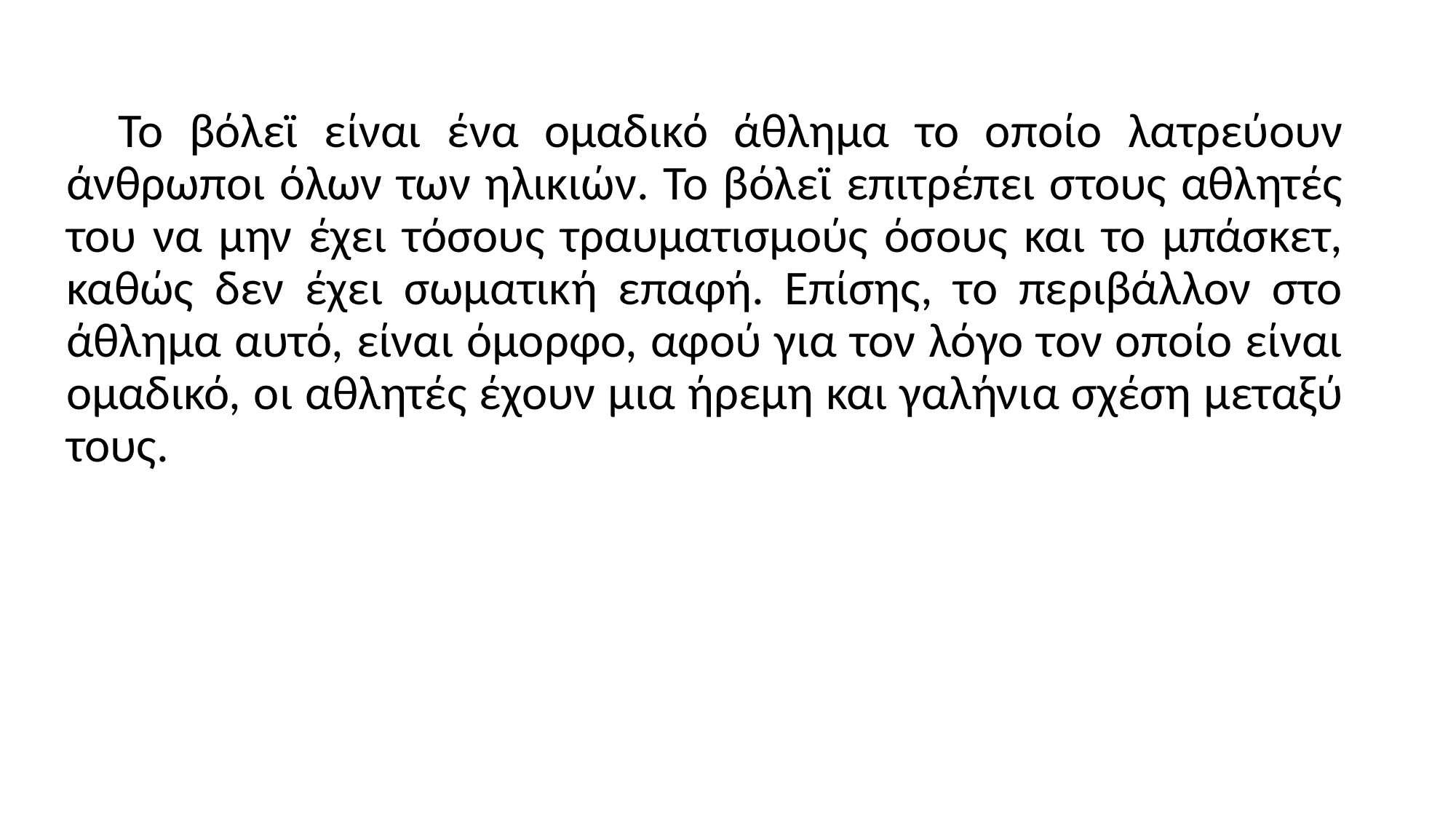

Το βόλεϊ είναι ένα ομαδικό άθλημα το οποίο λατρεύουν άνθρωποι όλων των ηλικιών. Το βόλεϊ επιτρέπει στους αθλητές του να μην έχει τόσους τραυματισμούς όσους και το μπάσκετ, καθώς δεν έχει σωματική επαφή. Επίσης, το περιβάλλον στο άθλημα αυτό, είναι όμορφο, αφού για τον λόγο τον οποίο είναι ομαδικό, οι αθλητές έχουν μια ήρεμη και γαλήνια σχέση μεταξύ τους.